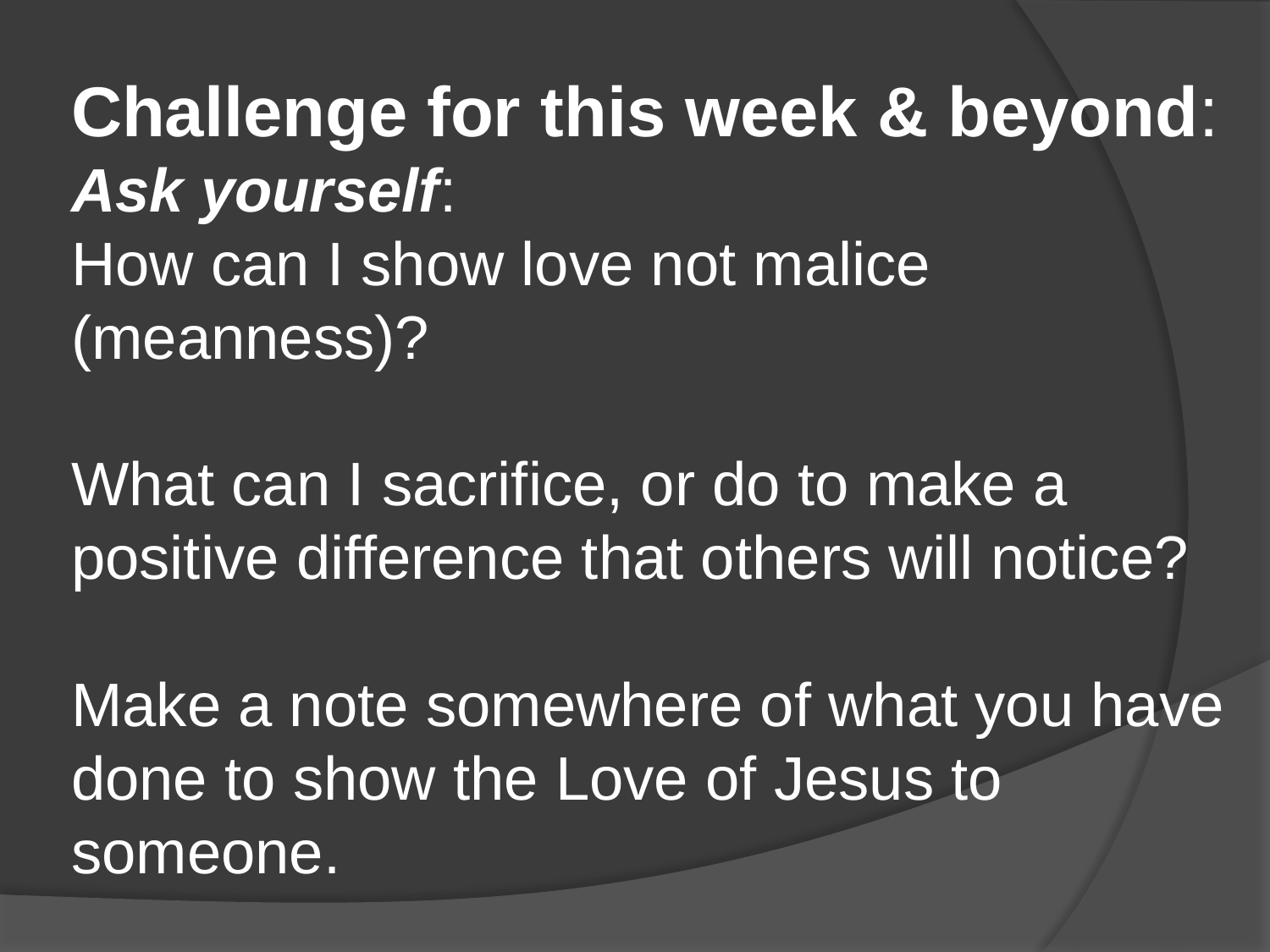

# Challenge for this week & beyond: Ask yourself: How can I show love not malice (meanness)? What can I sacrifice, or do to make a positive difference that others will notice? Make a note somewhere of what you have done to show the Love of Jesus to someone.